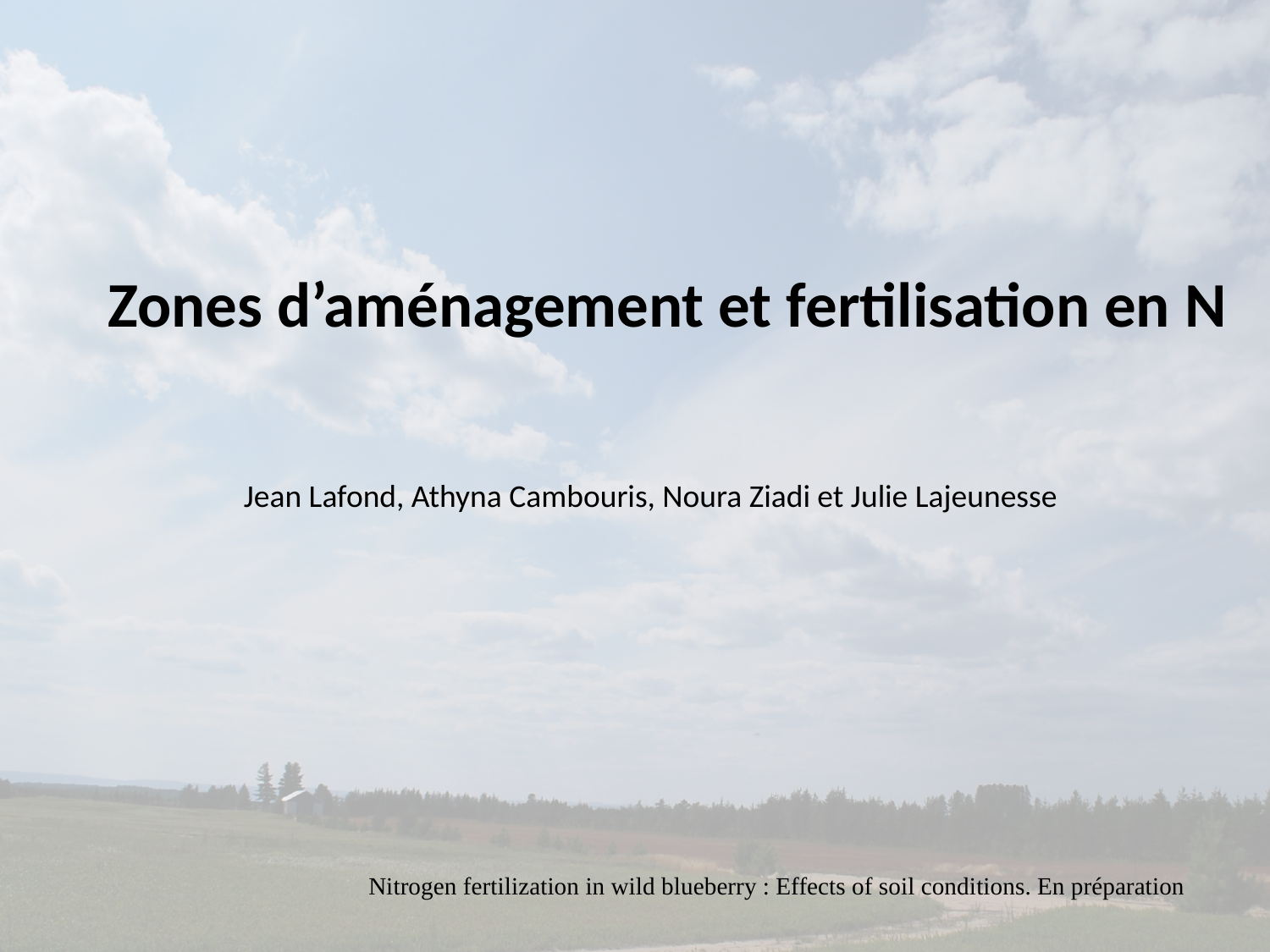

Zones d’aménagement et fertilisation en N
Jean Lafond, Athyna Cambouris, Noura Ziadi et Julie Lajeunesse

Nitrogen fertilization in wild blueberry : Effects of soil conditions. En préparation